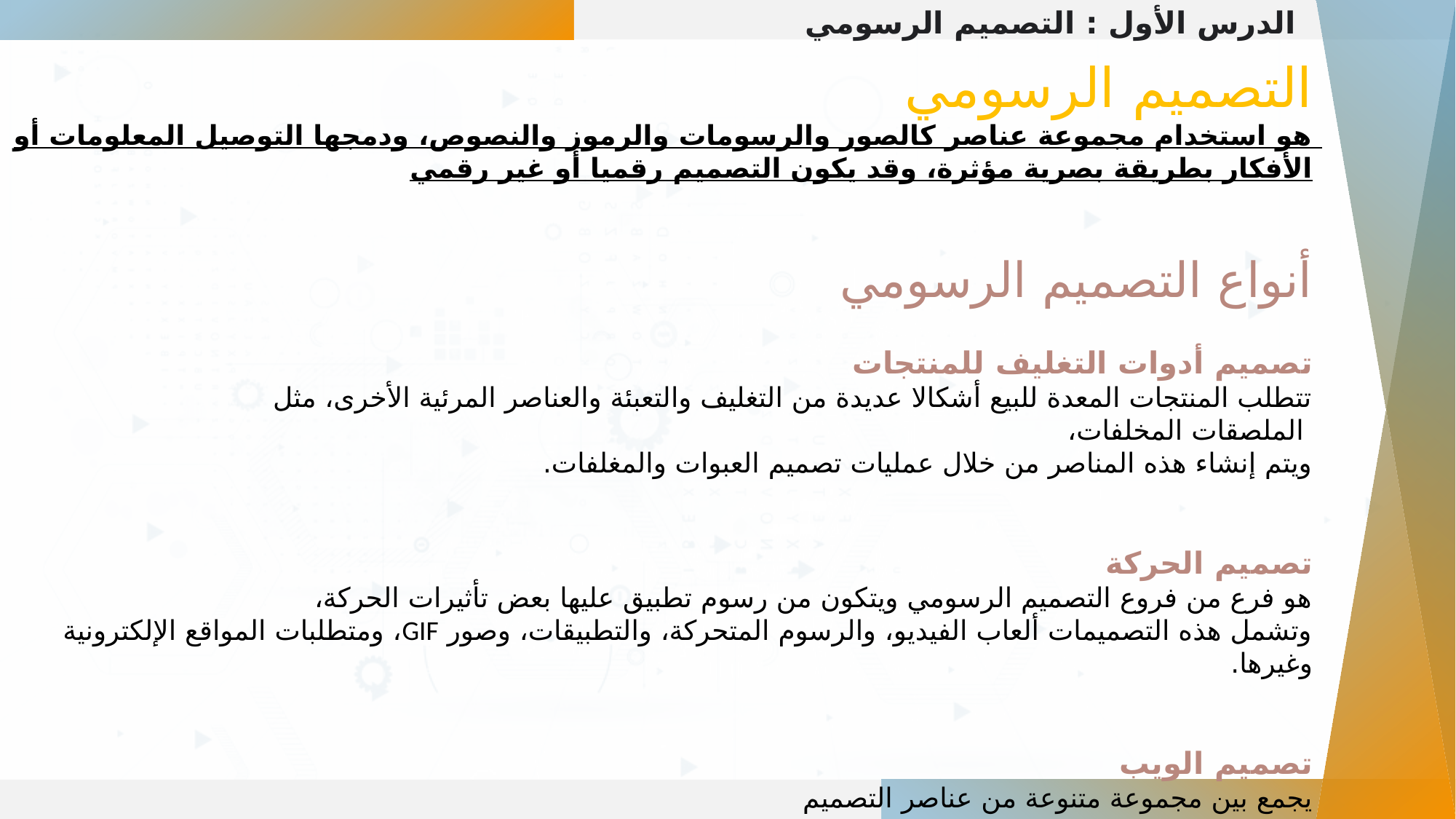

الدرس الأول : التصميم الرسومي
التصميم الرسومي
هو استخدام مجموعة عناصر كالصور والرسومات والرموز والنصوص، ودمجها التوصيل المعلومات أو الأفكار بطريقة بصرية مؤثرة، وقد يكون التصميم رقميا أو غير رقمي
أنواع التصميم الرسومي

تصميم أدوات التغليف للمنتجات
تتطلب المنتجات المعدة للبيع أشكالا عديدة من التغليف والتعبئة والعناصر المرئية الأخرى، مثل
 الملصقات المخلفات،
ويتم إنشاء هذه المناصر من خلال عمليات تصميم العبوات والمغلفات.
تصميم الحركة
هو فرع من فروع التصميم الرسومي ويتكون من رسوم تطبيق عليها بعض تأثيرات الحركة،
وتشمل هذه التصميمات ألعاب الفيديو، والرسوم المتحركة، والتطبيقات، وصور GIF، ومتطلبات المواقع الإلكترونية وغيرها.
تصميم الويب
يجمع بين مجموعة متنوعة من عناصر التصميم
مثل التخطيط والصور والطباعة؛ وذلك بهدف إنشاء صفحة إلكترونية سهلة الاستخدام وممتعة في التقديم.